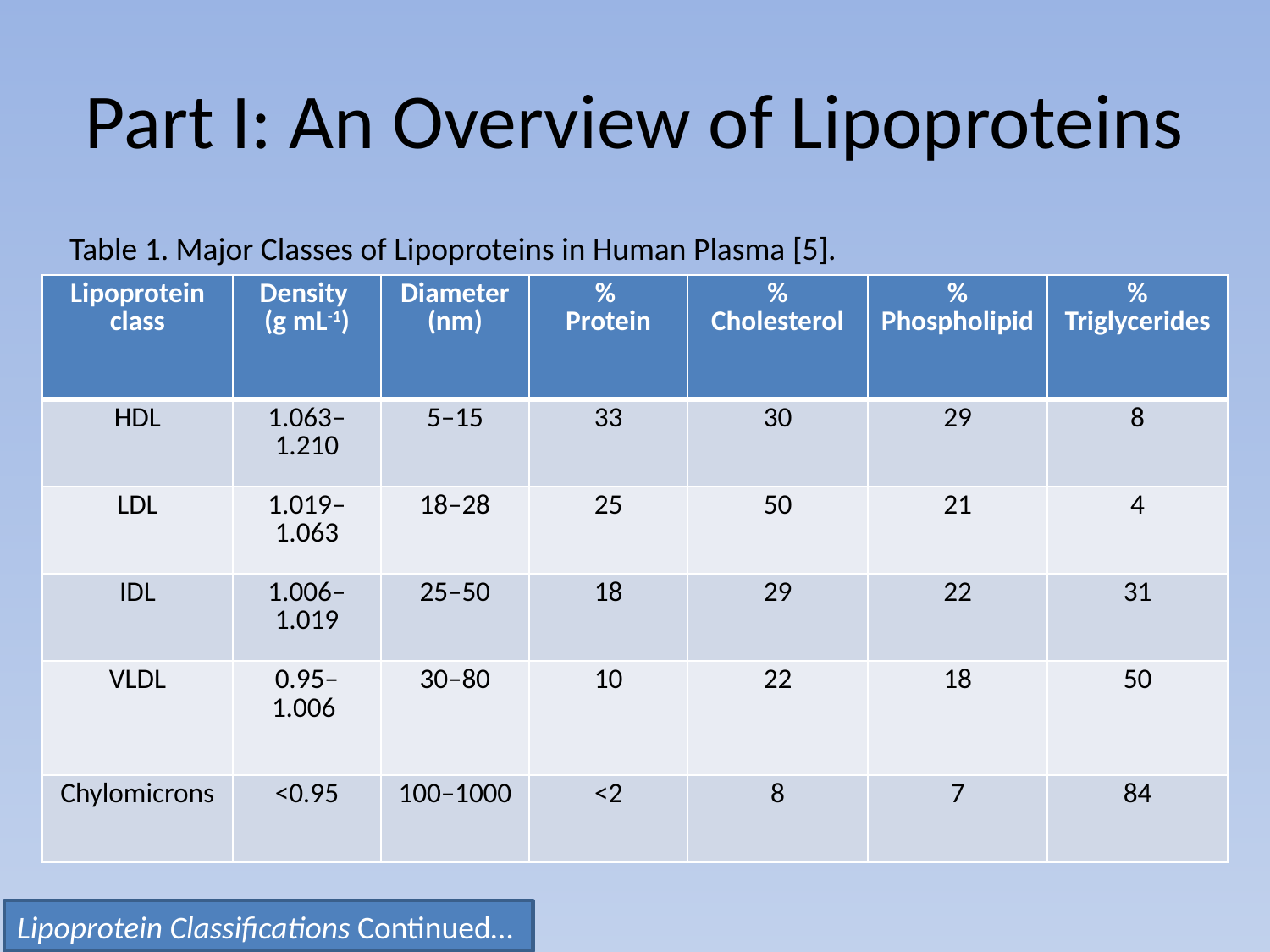

# Part I: An Overview of Lipoproteins
Table 1. Major Classes of Lipoproteins in Human Plasma [5].
| Lipoprotein class | Density (g mL-1) | Diameter (nm) | % Protein | % Cholesterol | % Phospholipid | % Triglycerides |
| --- | --- | --- | --- | --- | --- | --- |
| HDL | 1.063–1.210 | 5–15 | 33 | 30 | 29 | 8 |
| LDL | 1.019–1.063 | 18–28 | 25 | 50 | 21 | 4 |
| IDL | 1.006–1.019 | 25–50 | 18 | 29 | 22 | 31 |
| VLDL | 0.95–1.006 | 30–80 | 10 | 22 | 18 | 50 |
| Chylomicrons | <0.95 | 100–1000 | <2 | 8 | 7 | 84 |
Lipoprotein Classifications Continued…